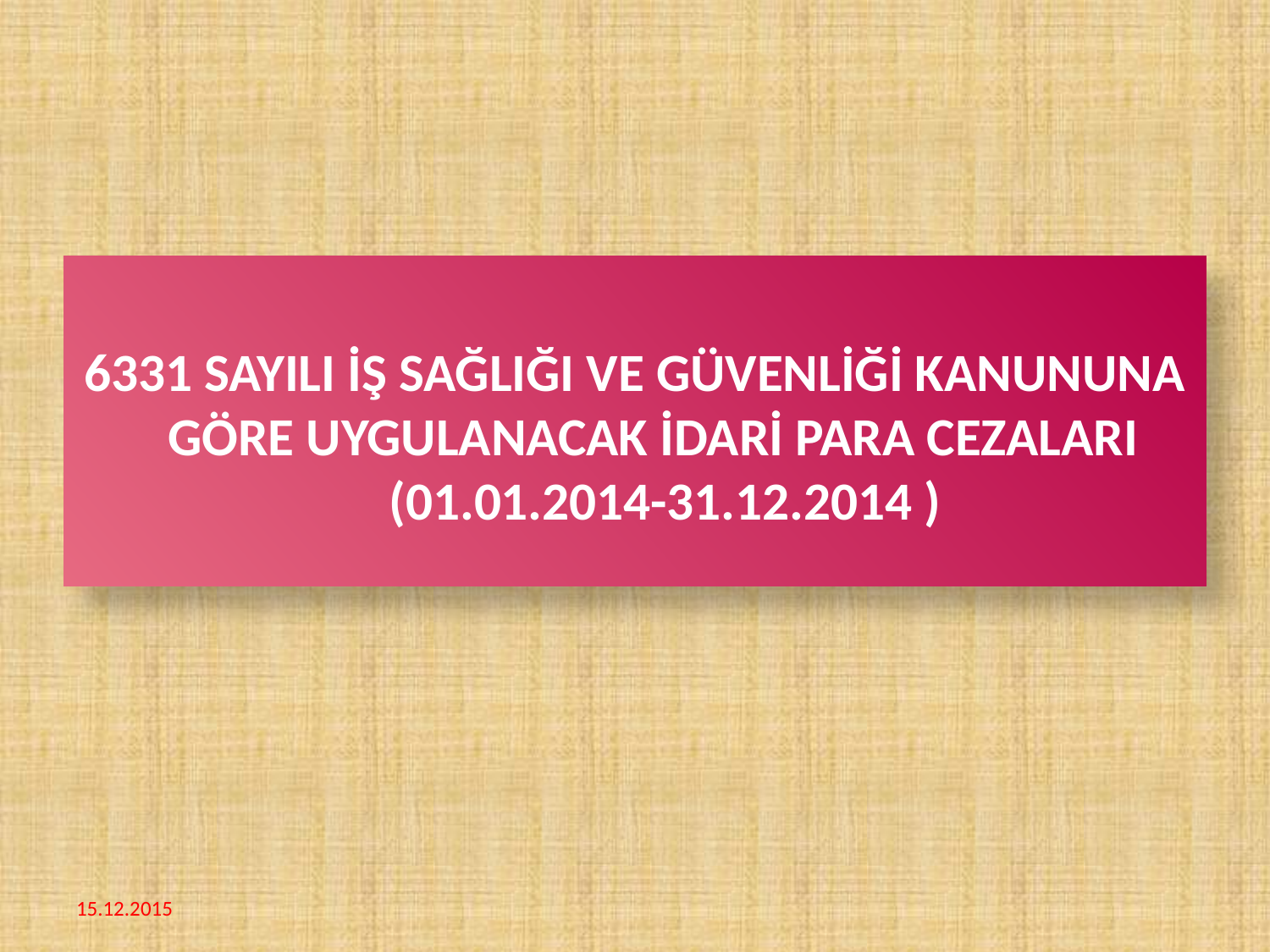

#

6331 SAYILI İŞ SAĞLIĞI VE GÜVENLİĞİ KANUNUNA GÖRE UYGULANACAK İDARİ PARA CEZALARI
 (01.01.2014-31.12.2014 )
15.12.2015